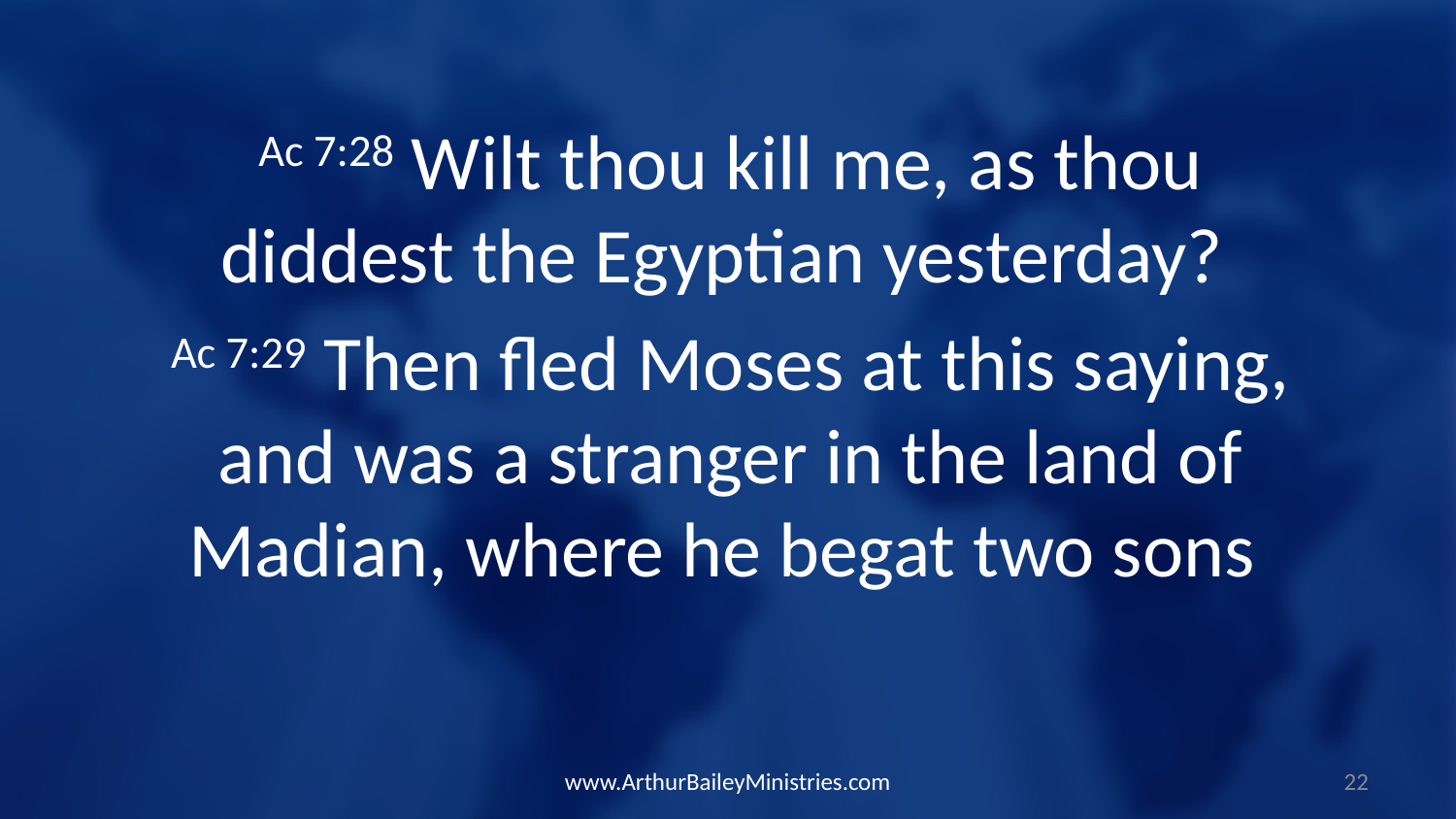

Ac 7:28 Wilt thou kill me, as thou diddest the Egyptian yesterday?
Ac 7:29 Then fled Moses at this saying, and was a stranger in the land of Madian, where he begat two sons

www.ArthurBaileyMinistries.com
22